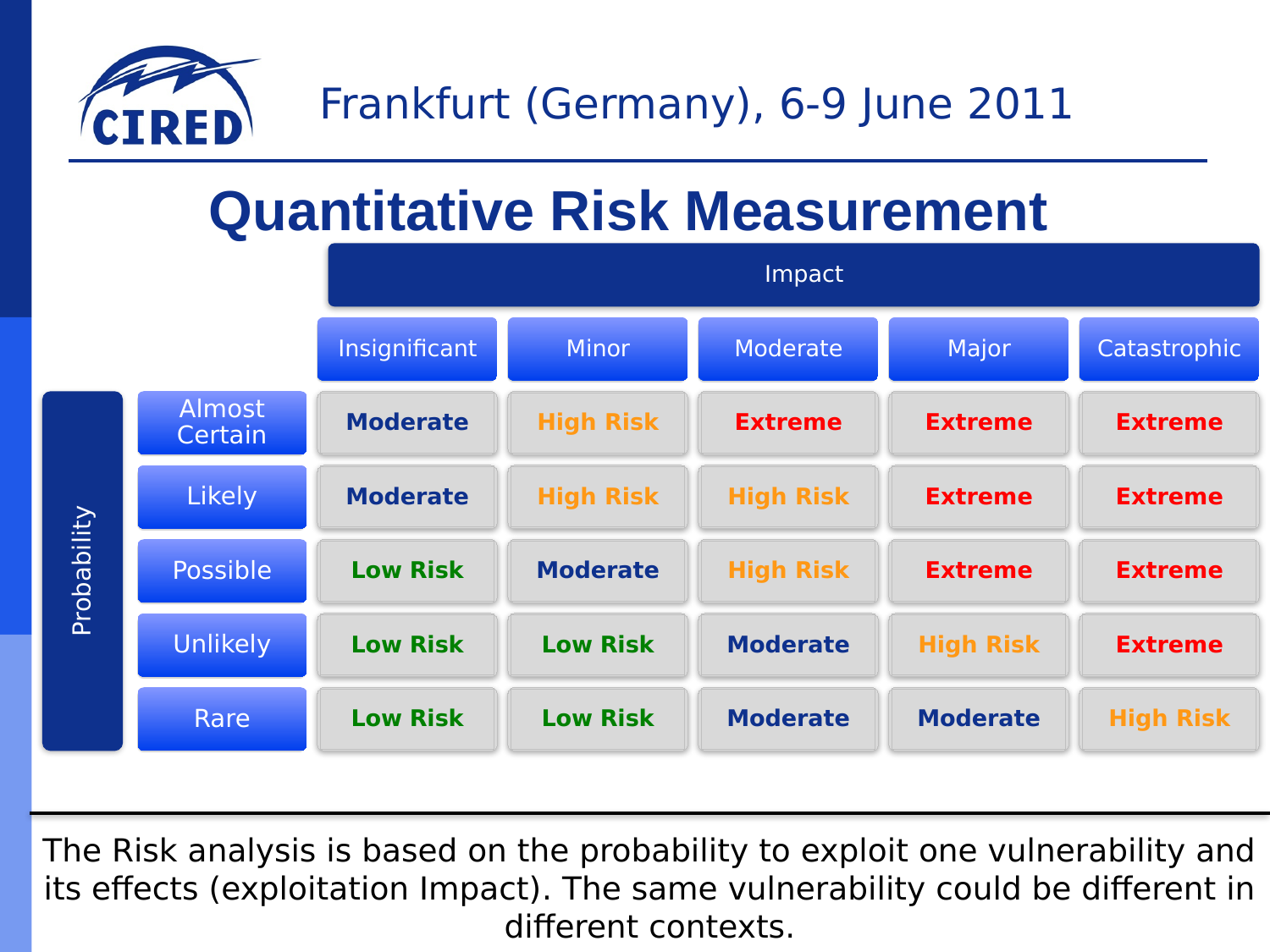

# Quantitative Risk Measurement

Impact

Insignificant

Minor

Moderate

Major

Catastrophic

Almost Certain

Moderate

High Risk

Extreme

Extreme

Extreme

Likely

Moderate

High Risk

High Risk

Extreme

Extreme

Probability

Possible

Low Risk

Moderate

High Risk

Extreme

Extreme

Unlikely

Low Risk

Low Risk

Moderate

High Risk

Extreme

Rare

Low Risk

Low Risk

Moderate

Moderate

High Risk
The Risk analysis is based on the probability to exploit one vulnerability and its effects (exploitation Impact). The same vulnerability could be different in different contexts.